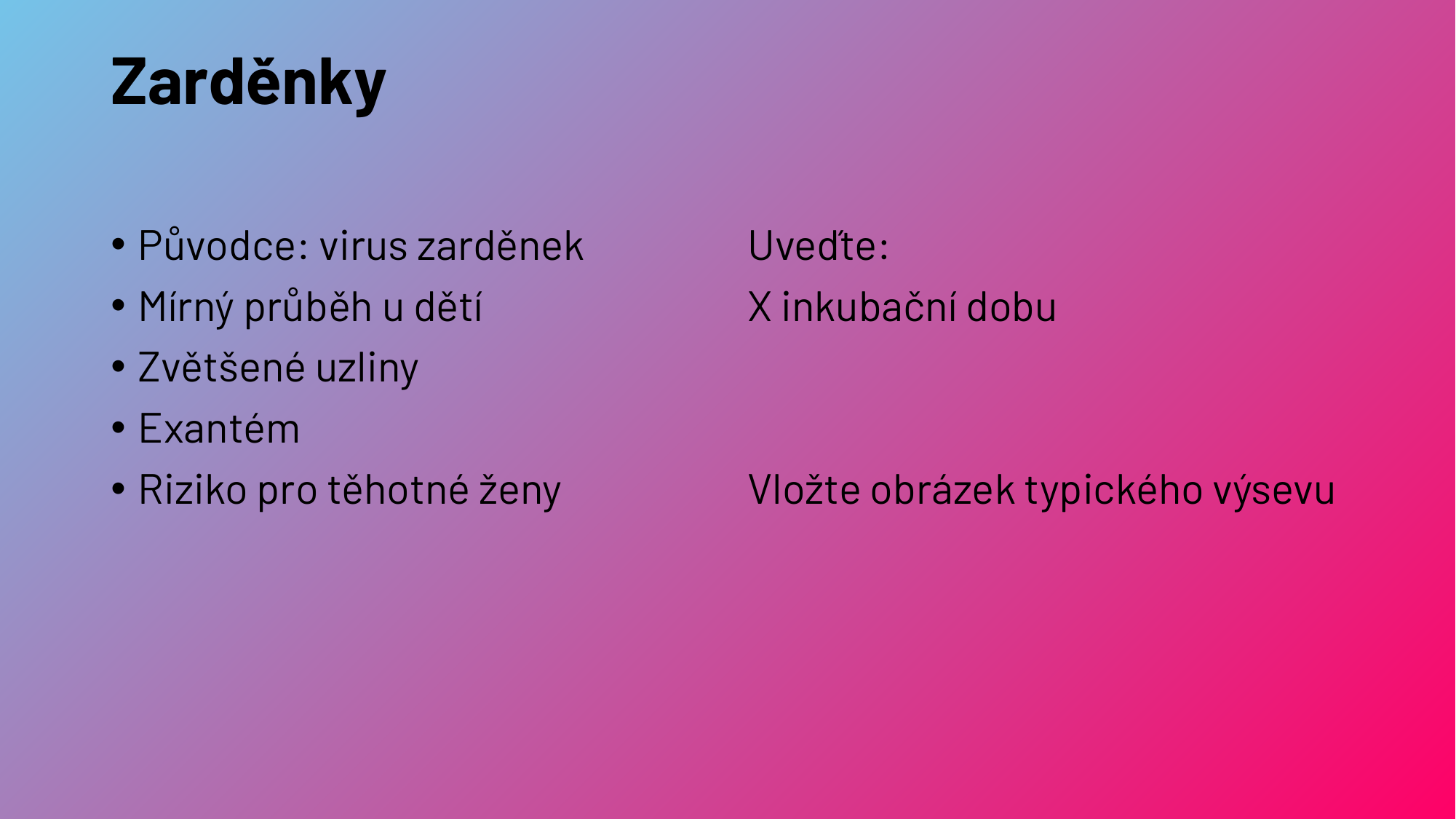

# Zarděnky
Původce: virus zarděnek
Mírný průběh u dětí
Zvětšené uzliny
Exantém
Riziko pro těhotné ženy
Uveďte:
X inkubační dobu

Vložte obrázek typického výsevu